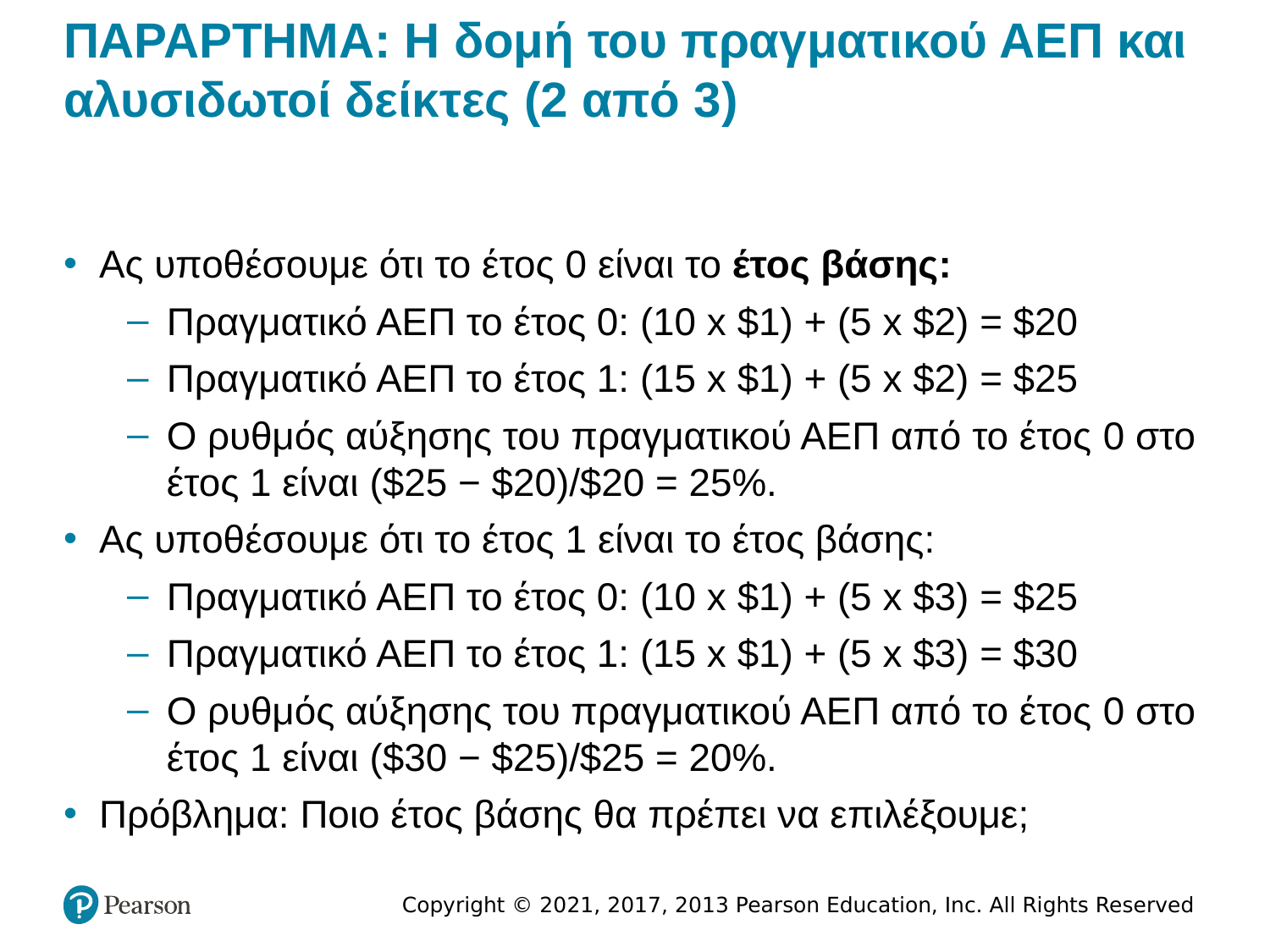

# ΠΑΡΑΡΤΗΜΑ: Η δομή του πραγματικού ΑΕΠ και αλυσιδωτοί δείκτες (2 από 3)
Ας υποθέσουμε ότι το έτος 0 είναι το έτος βάσης:
Πραγματικό ΑΕΠ το έτος 0: (10 x $1) + (5 x $2) = $20
Πραγματικό ΑΕΠ το έτος 1: (15 x $1) + (5 x $2) = $25
Ο ρυθμός αύξησης του πραγματικού ΑΕΠ από το έτος 0 στο έτος 1 είναι ($25 − $20)/$20 = 25%.
Ας υποθέσουμε ότι το έτος 1 είναι το έτος βάσης:
Πραγματικό ΑΕΠ το έτος 0: (10 x $1) + (5 x $3) = $25
Πραγματικό ΑΕΠ το έτος 1: (15 x $1) + (5 x $3) = $30
Ο ρυθμός αύξησης του πραγματικού ΑΕΠ από το έτος 0 στο έτος 1 είναι ($30 − $25)/$25 = 20%.
Πρόβλημα: Ποιο έτος βάσης θα πρέπει να επιλέξουμε;